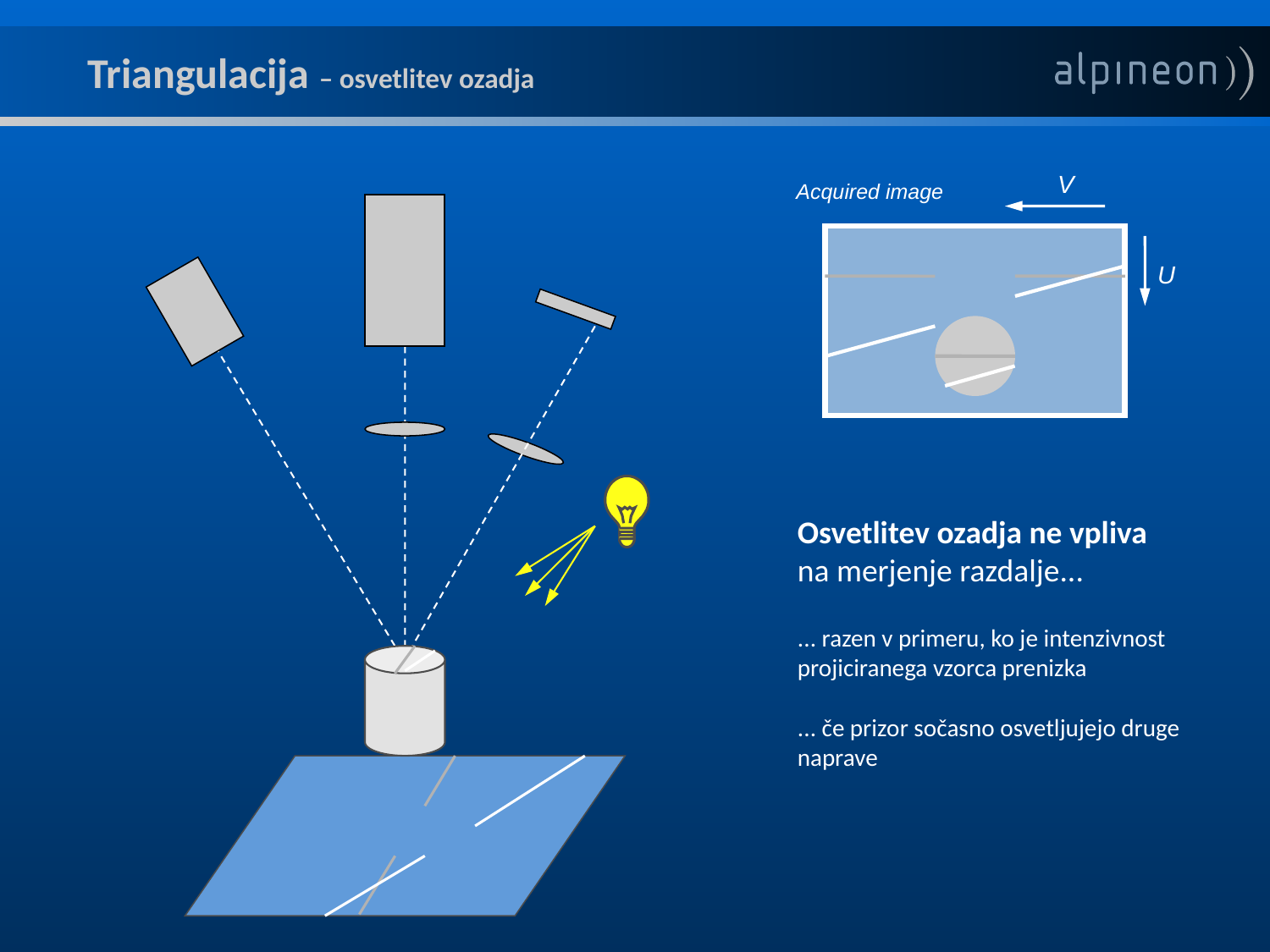

Triangulacija – osvetlitev ozadja
V
Acquired image

U

Osvetlitev ozadja ne vpliva na merjenje razdalje...

... razen v primeru, ko je intenzivnost projiciranega vzorca prenizka

... če prizor sočasno osvetljujejo druge naprave